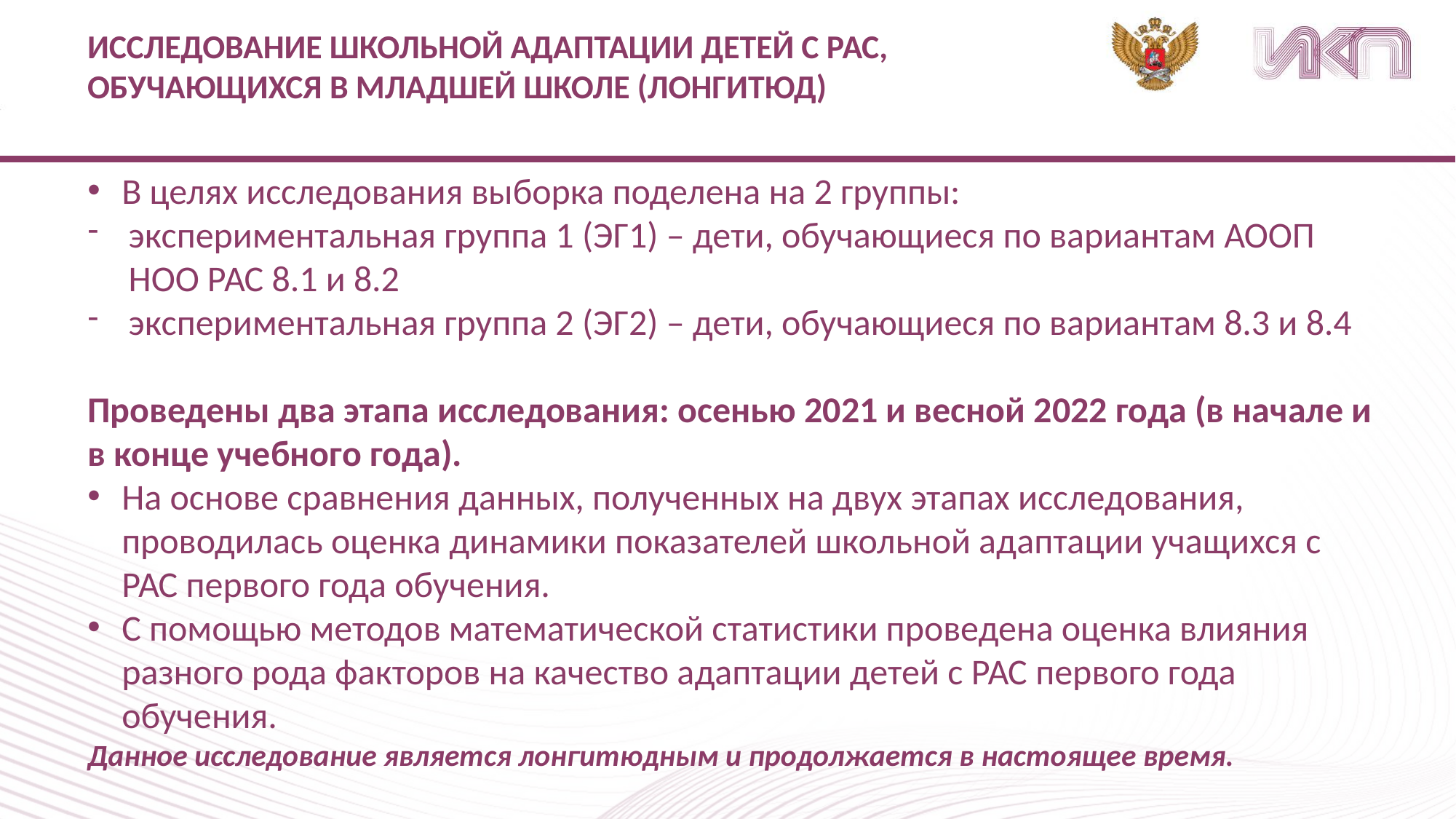

ИССЛЕДОВАНИЕ ШКОЛЬНОЙ АДАПТАЦИИ ДЕТЕЙ С РАС,
ОБУЧАЮЩИХСЯ В МЛАДШЕЙ ШКОЛЕ (ЛОНГИТЮД)

В целях исследования выборка поделена на 2 группы:
экспериментальная группа 1 (ЭГ1) – дети, обучающиеся по вариантам АООП НОО РАС 8.1 и 8.2
экспериментальная группа 2 (ЭГ2) – дети, обучающиеся по вариантам 8.3 и 8.4

Проведены два этапа исследования: осенью 2021 и весной 2022 года (в начале и в конце учебного года).
На основе сравнения данных, полученных на двух этапах исследования, проводилась оценка динамики показателей школьной адаптации учащихся с РАС первого года обучения.
С помощью методов математической статистики проведена оценка влияния разного рода факторов на качество адаптации детей с РАС первого года обучения.
Данное исследование является лонгитюдным и продолжается в настоящее время.